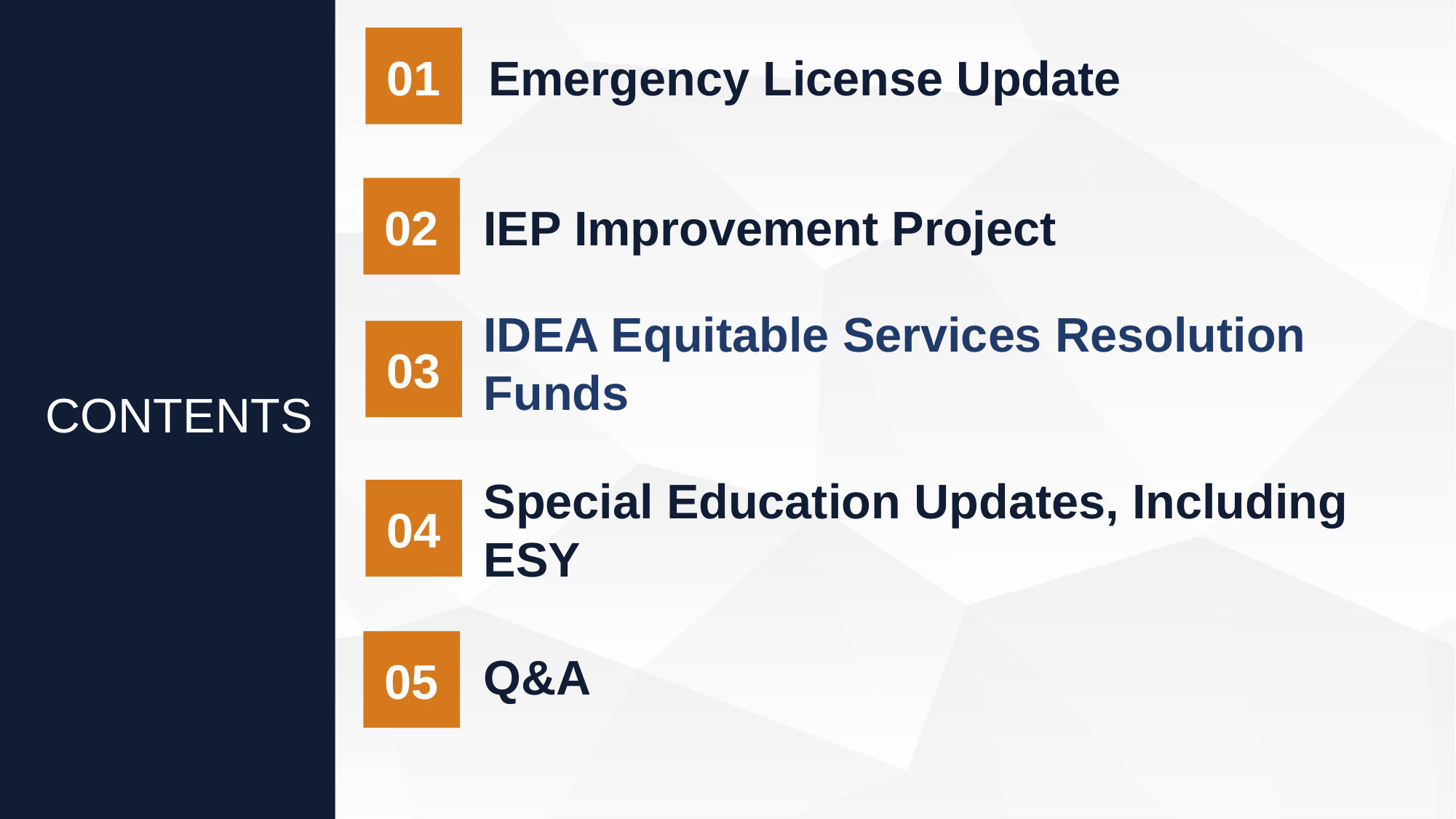

01
Emergency License Update
02
IEP Improvement Project

IDEA Equitable Services Resolution Funds
03
CONTENTS
04
Special Education Updates, Including ESY

05
Q&A